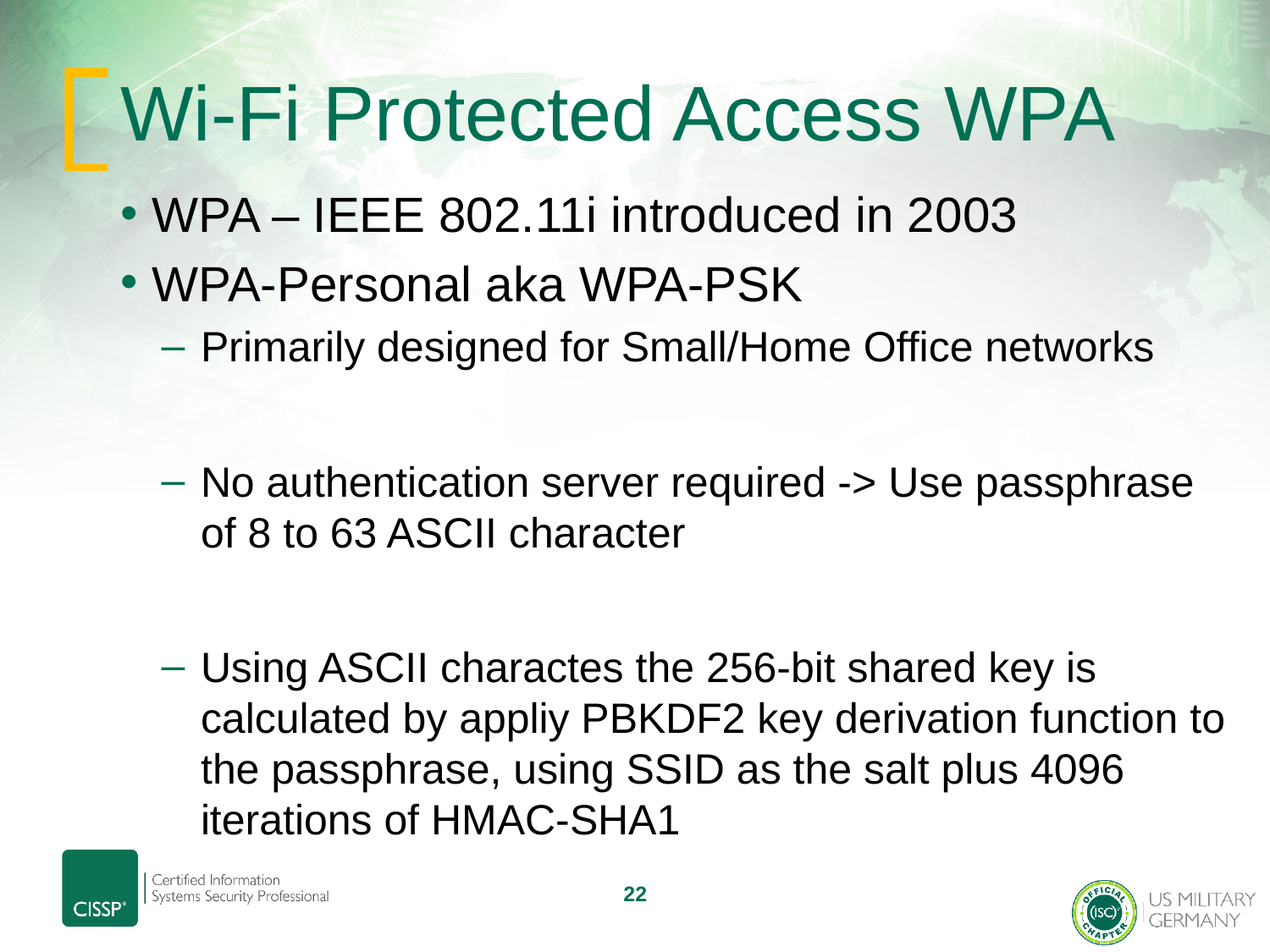

# Wi-Fi Protected Access WPA
WPA – IEEE 802.11i introduced in 2003
WPA-Personal aka WPA-PSK
Primarily designed for Small/Home Office networks

No authentication server required -> Use passphrase of 8 to 63 ASCII character

Using ASCII charactes the 256-bit shared key is calculated by appliy PBKDF2 key derivation function to the passphrase, using SSID as the salt plus 4096 iterations of HMAC-SHA1